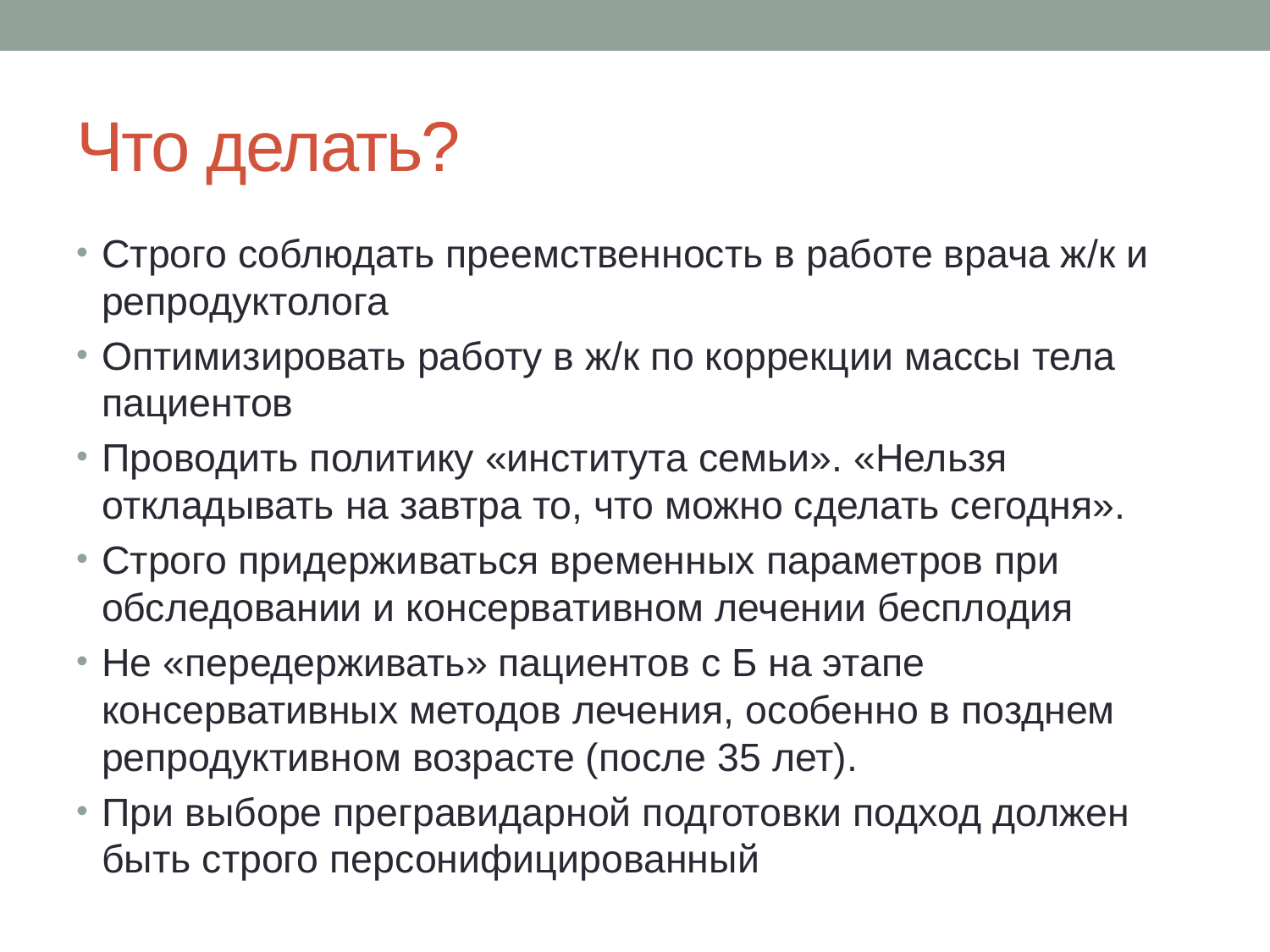

# Что делать?
Строго соблюдать преемственность в работе врача ж/к и репродуктолога
Оптимизировать работу в ж/к по коррекции массы тела пациентов
Проводить политику «института семьи». «Нельзя откладывать на завтра то, что можно сделать сегодня».
Строго придерживаться временных параметров при обследовании и консервативном лечении бесплодия
Не «передерживать» пациентов с Б на этапе консервативных методов лечения, особенно в позднем репродуктивном возрасте (после 35 лет).
При выборе прегравидарной подготовки подход должен быть строго персонифицированный